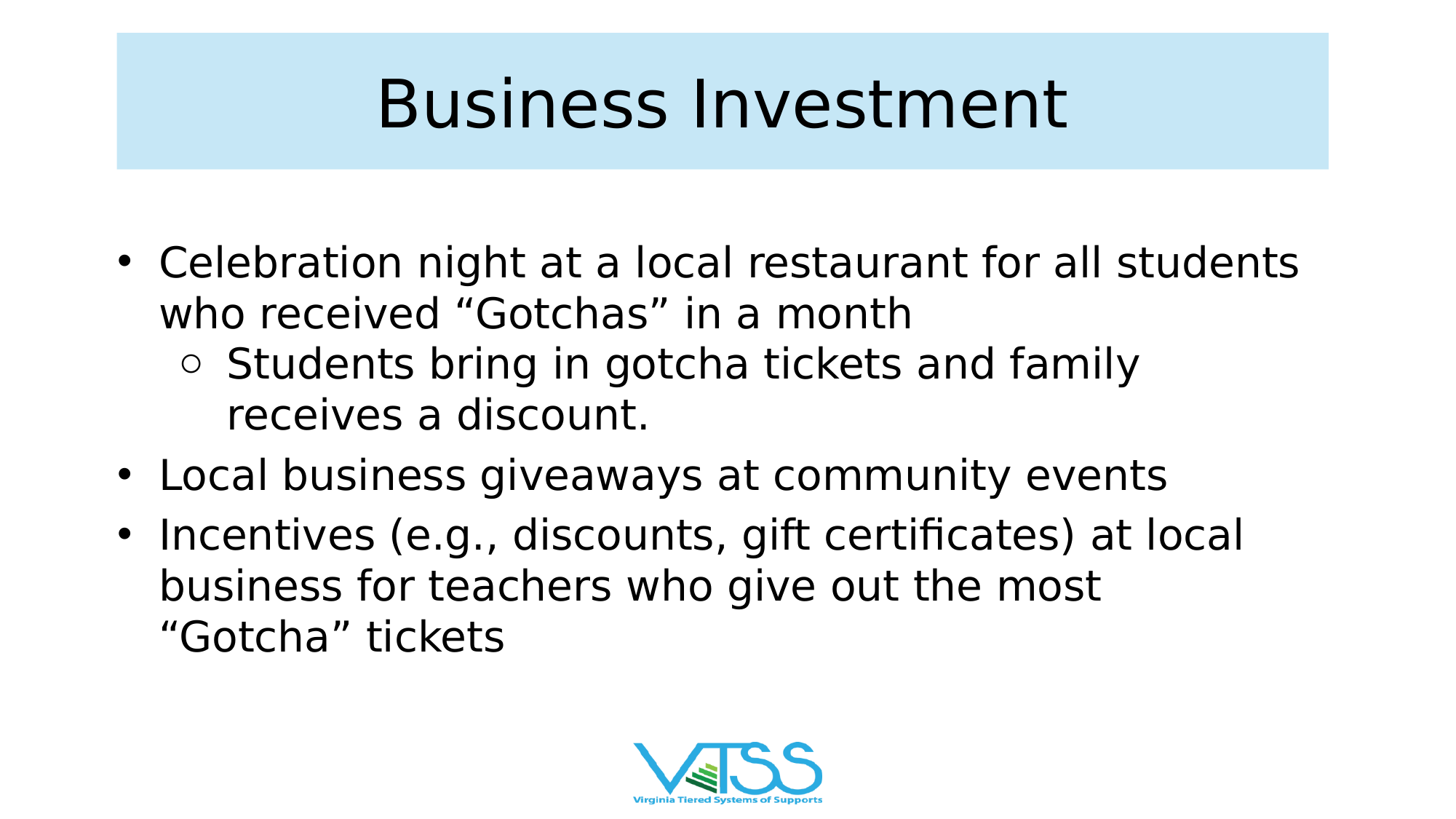

# Business Investment
Celebration night at a local restaurant for all students who received “Gotchas” in a month
Students bring in gotcha tickets and family receives a discount.
Local business giveaways at community events
Incentives (e.g., discounts, gift certificates) at local business for teachers who give out the most “Gotcha” tickets